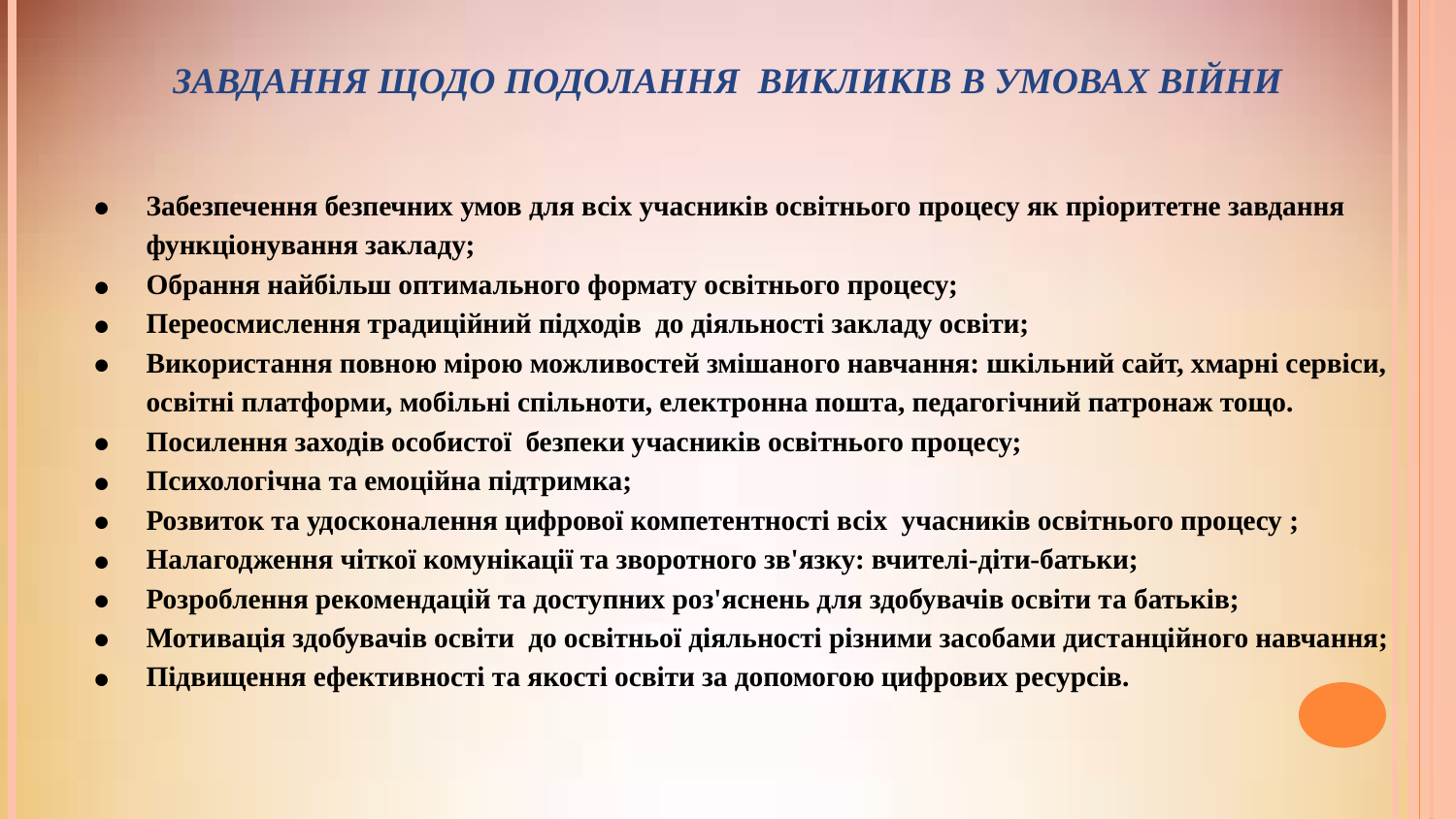

# Завдання щодо подолання  викликів в умовах війни

Забезпечення безпечних умов для всіх учасників освітнього процесу як пріоритетне завдання функціонування закладу;
Обрання найбільш оптимального формату освітнього процесу;
Переосмислення традиційний підходів  до діяльності закладу освіти;
Використання повною мірою можливостей змішаного навчання: шкільний сайт, хмарні сервіси, освітні платформи, мобільні спільноти, електронна пошта, педагогічний патронаж тощо.
Посилення заходів особистої  безпеки учасників освітнього процесу;
Психологічна та емоційна підтримка;
Розвиток та удосконалення цифрової компетентності всіх  учасників освітнього процесу ;
Налагодження чіткої комунікації та зворотного зв'язку: вчителі-діти-батьки;
Розроблення рекомендацій та доступних роз'яснень для здобувачів освіти та батьків;
Мотивація здобувачів освіти  до освітньої діяльності різними засобами дистанційного навчання;
Підвищення ефективності та якості освіти за допомогою цифрових ресурсів.